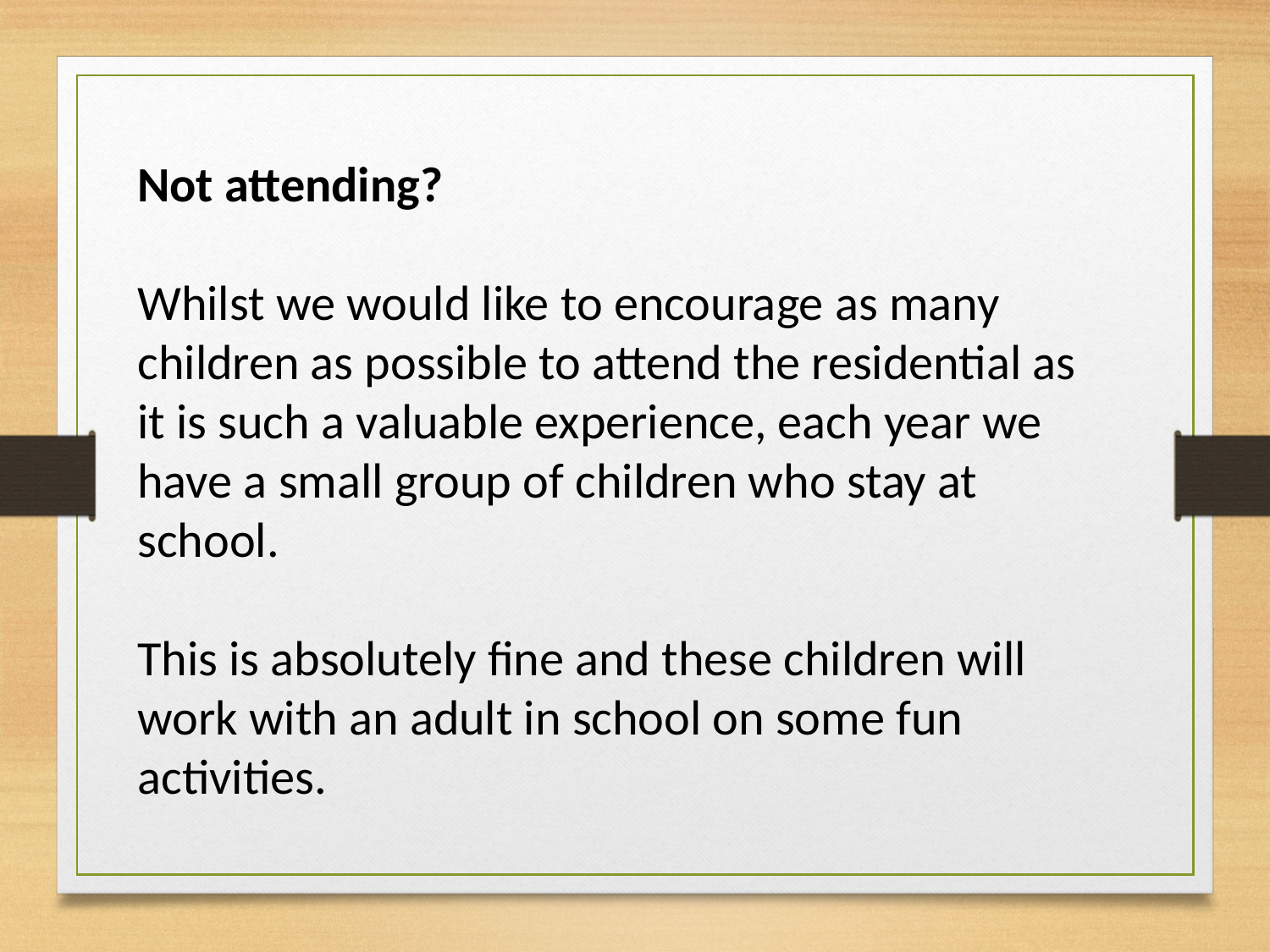

Not attending?

Whilst we would like to encourage as many children as possible to attend the residential as it is such a valuable experience, each year we have a small group of children who stay at school.

This is absolutely fine and these children will work with an adult in school on some fun activities.